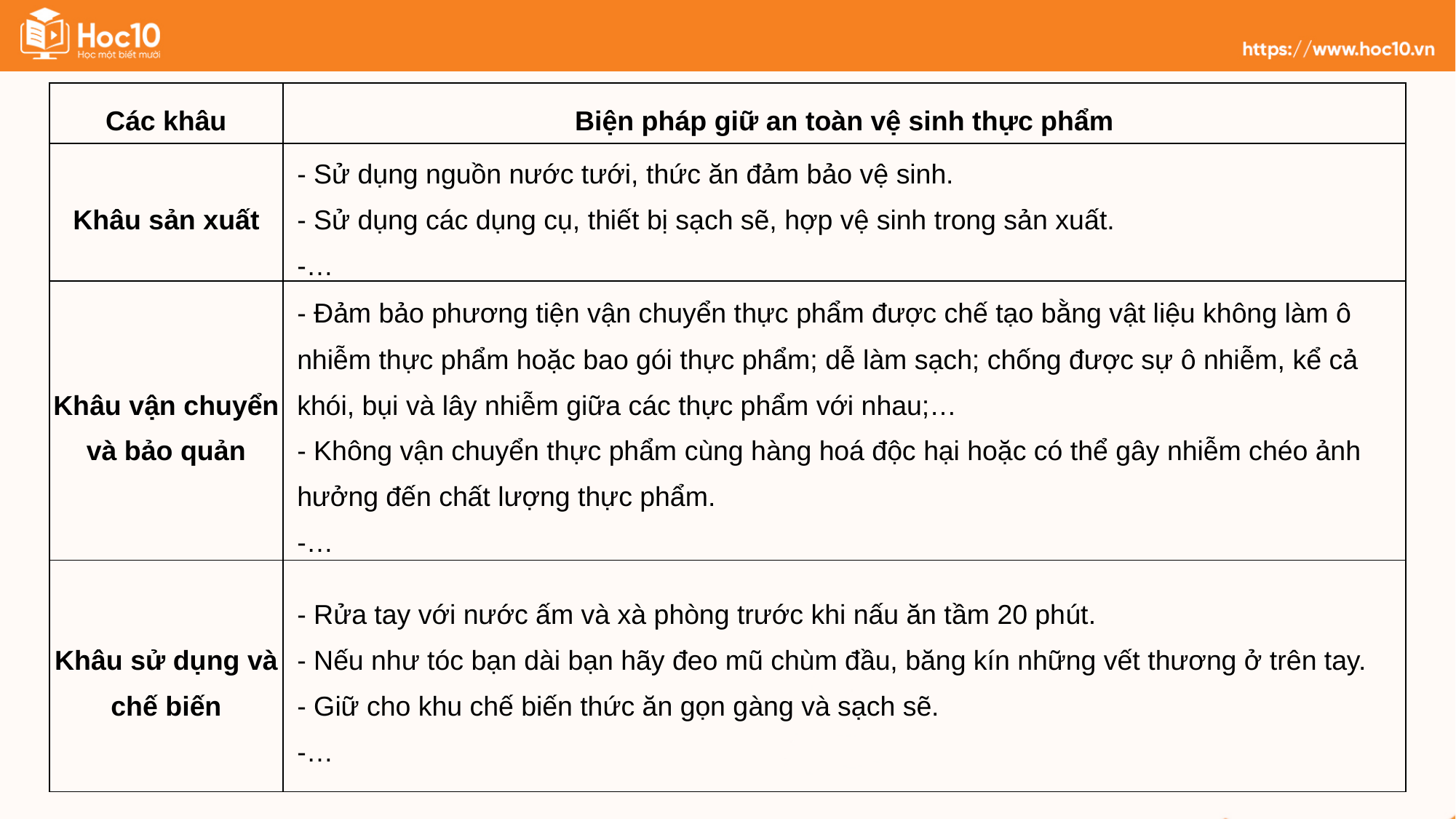

| Các khâu | Biện pháp giữ an toàn vệ sinh thực phẩm |
| --- | --- |
| Khâu sản xuất | - Sử dụng nguồn nước tưới, thức ăn đảm bảo vệ sinh. - Sử dụng các dụng cụ, thiết bị sạch sẽ, hợp vệ sinh trong sản xuất. -… |
| Khâu vận chuyển và bảo quản | - Đảm bảo phương tiện vận chuyển thực phẩm được chế tạo bằng vật liệu không làm ô nhiễm thực phẩm hoặc bao gói thực phẩm; dễ làm sạch; chống được sự ô nhiễm, kể cả khói, bụi và lây nhiễm giữa các thực phẩm với nhau;… - Không vận chuyển thực phẩm cùng hàng hoá độc hại hoặc có thể gây nhiễm chéo ảnh hưởng đến chất lượng thực phẩm. -… |
| Khâu sử dụng và chế biến | - Rửa tay với nước ấm và xà phòng trước khi nấu ăn tầm 20 phút. - Nếu như tóc bạn dài bạn hãy đeo mũ chùm đầu, băng kín những vết thương ở trên tay. - Giữ cho khu chế biến thức ăn gọn gàng và sạch sẽ. -… |